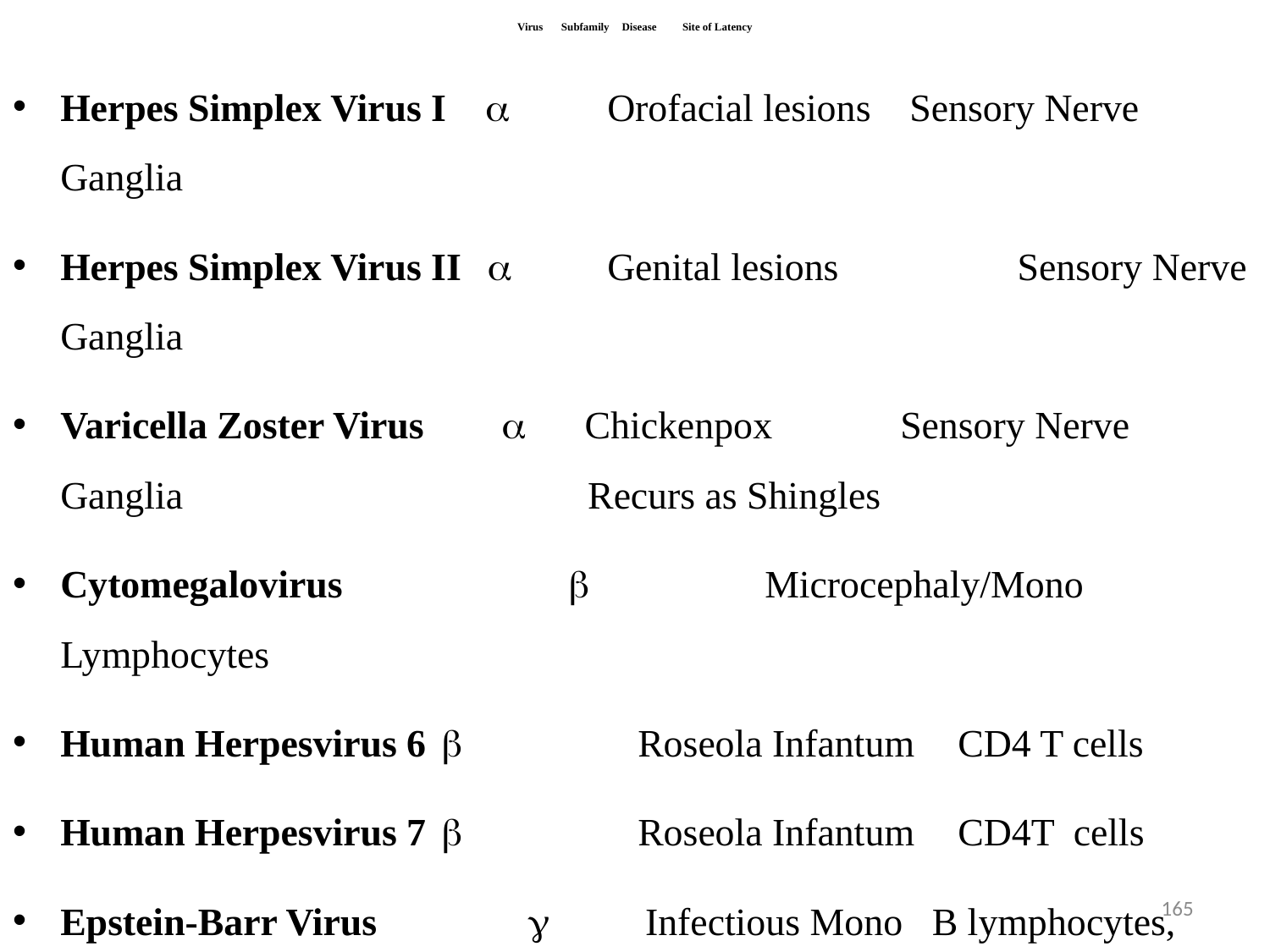

# Virus		    Subfamily	  Disease	Site of Latency
Herpes Simplex Virus I    α	  Orofacial lesions    Sensory Nerve Ganglia
Herpes Simplex Virus II   α	  Genital lesions	       Sensory Nerve Ganglia
Varicella Zoster Virus        α   Chickenpox	        Sensory Nerve Ganglia				  Recurs as Shingles
Cytomegalovirus		β         Microcephaly/Mono      Lymphocytes
Human Herpesvirus 6	β         Roseola Infantum	 CD4 T cells
Human Herpesvirus 7	β         Roseola Infantum	 CD4T  cells
Epstein-Barr Virus	          γ      Infectious Mono   B lymphocytes, salivary
Human Herpesvirus 8        γ	   Kaposi’s Sarcoma   Kaposi’s Sarcoma Tissue

165